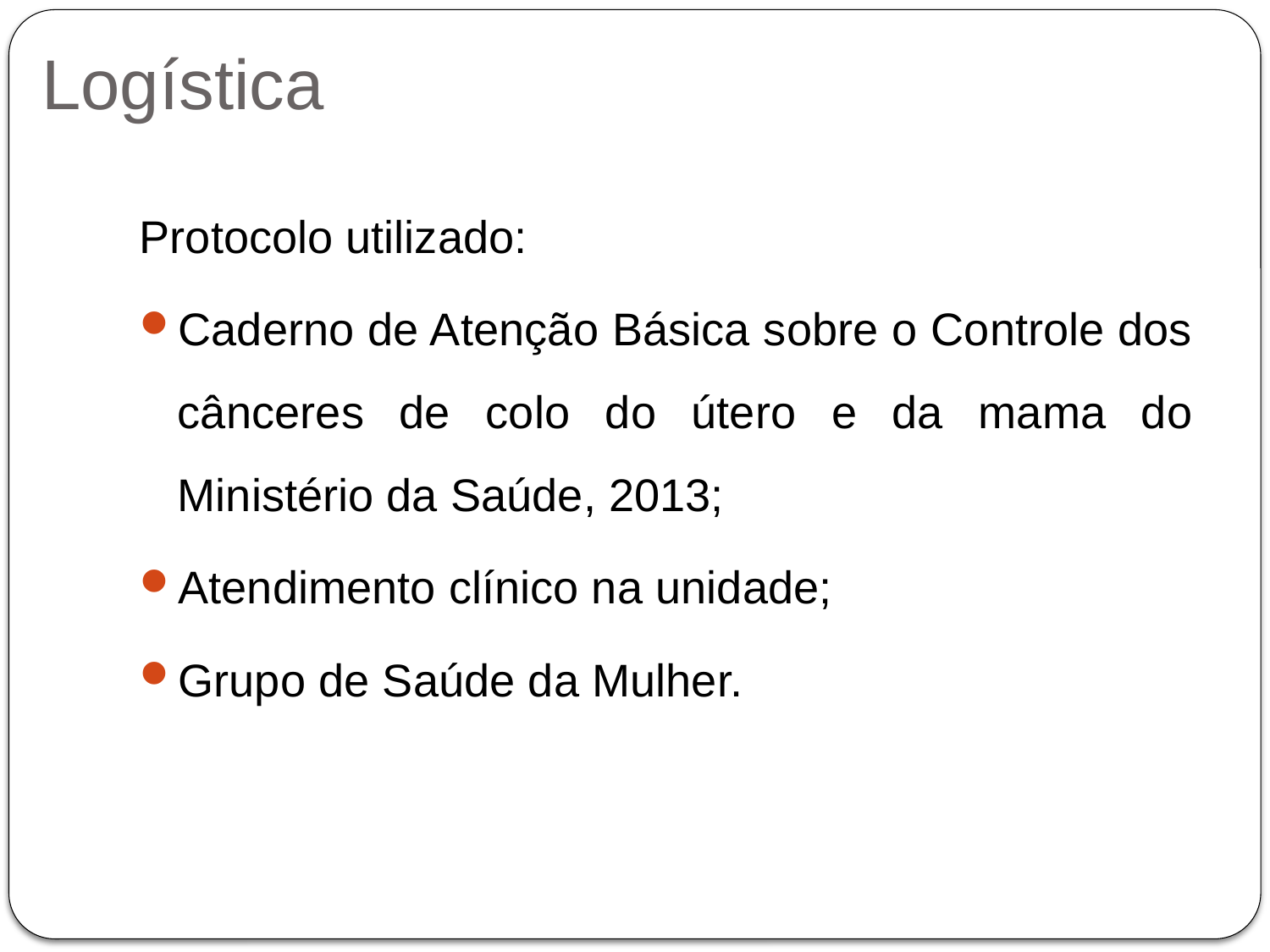

# Logística
Protocolo utilizado:
Caderno de Atenção Básica sobre o Controle dos cânceres de colo do útero e da mama do Ministério da Saúde, 2013;
Atendimento clínico na unidade;
Grupo de Saúde da Mulher.